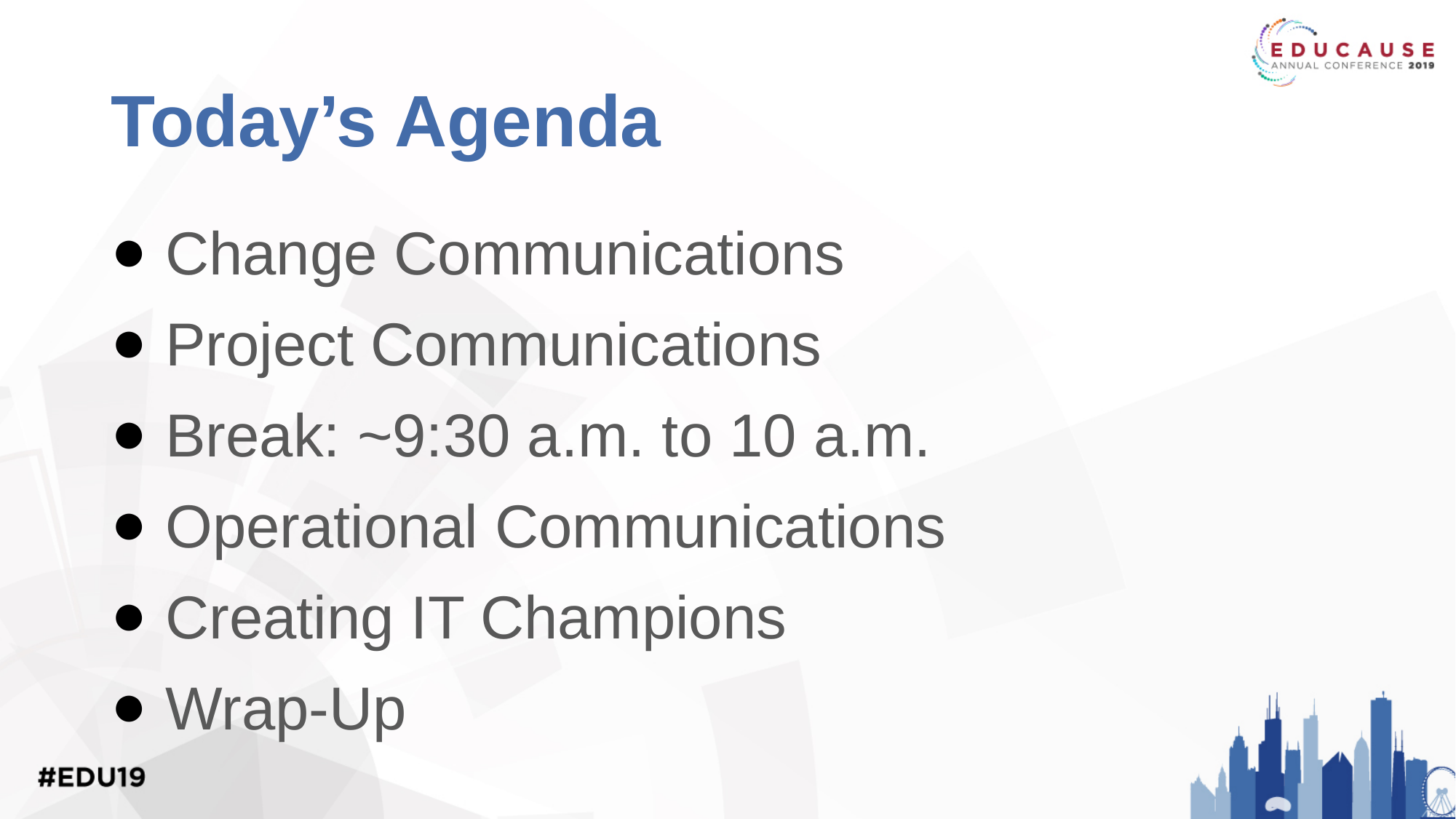

# Today’s Agenda
Change Communications
Project Communications
Break: ~9:30 a.m. to 10 a.m.
Operational Communications
Creating IT Champions
Wrap-Up